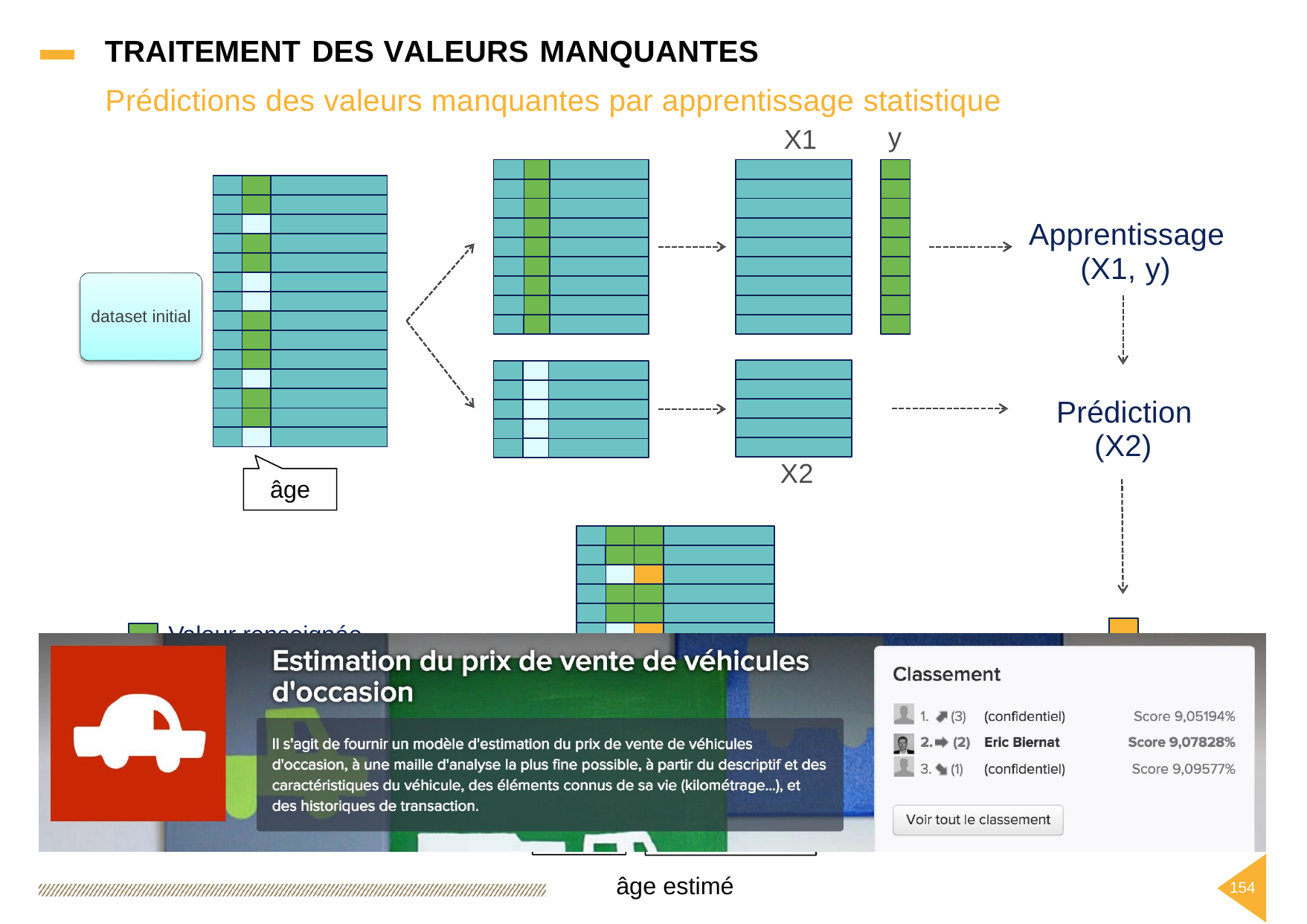

TRAITEMENT DES VALEURS MANQUANTES

Prédictions
des
valeurs
manquantes
par
apprentissage
X1
statistique
y

Apprentissage
(X1, y)

dataset initial

Prédiction
(X2)

X2
âge

Valeur renseignée
Valeur manquante	dataset enrichi
Valeur estimée
âge	âge estimé

154